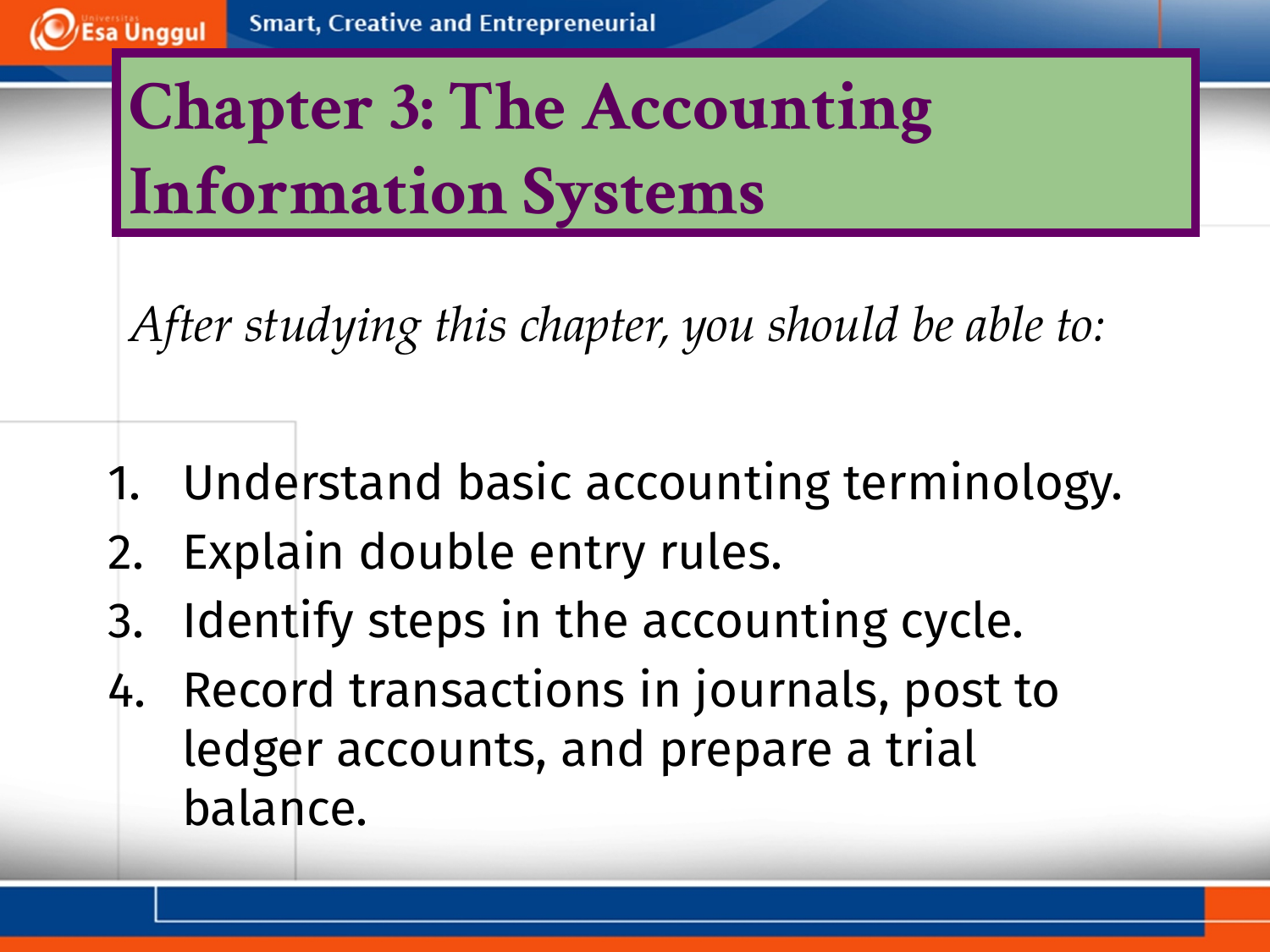

Chapter 3: The Accounting Information Systems
After studying this chapter, you should be able to:
Understand basic accounting terminology.
Explain double entry rules.
Identify steps in the accounting cycle.
Record transactions in journals, post to ledger accounts, and prepare a trial balance.